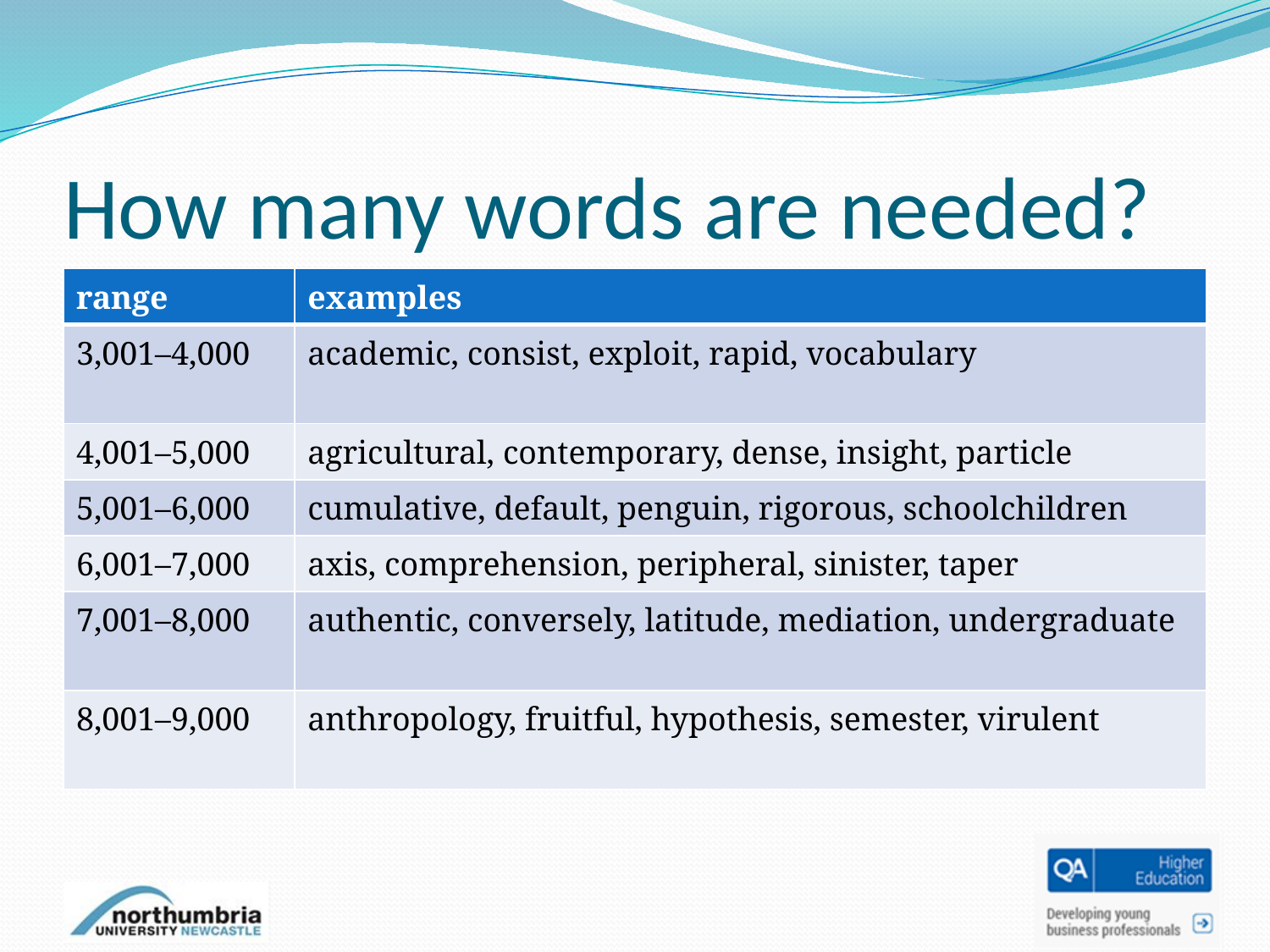

# How many words are needed?
| range | examples |
| --- | --- |
| 3,001–4,000 | academic, consist, exploit, rapid, vocabulary |
| 4,001–5,000 | agricultural, contemporary, dense, insight, particle |
| 5,001–6,000 | cumulative, default, penguin, rigorous, schoolchildren |
| 6,001–7,000 | axis, comprehension, peripheral, sinister, taper |
| 7,001–8,000 | authentic, conversely, latitude, mediation, undergraduate |
| 8,001–9,000 | anthropology, fruitful, hypothesis, semester, virulent |